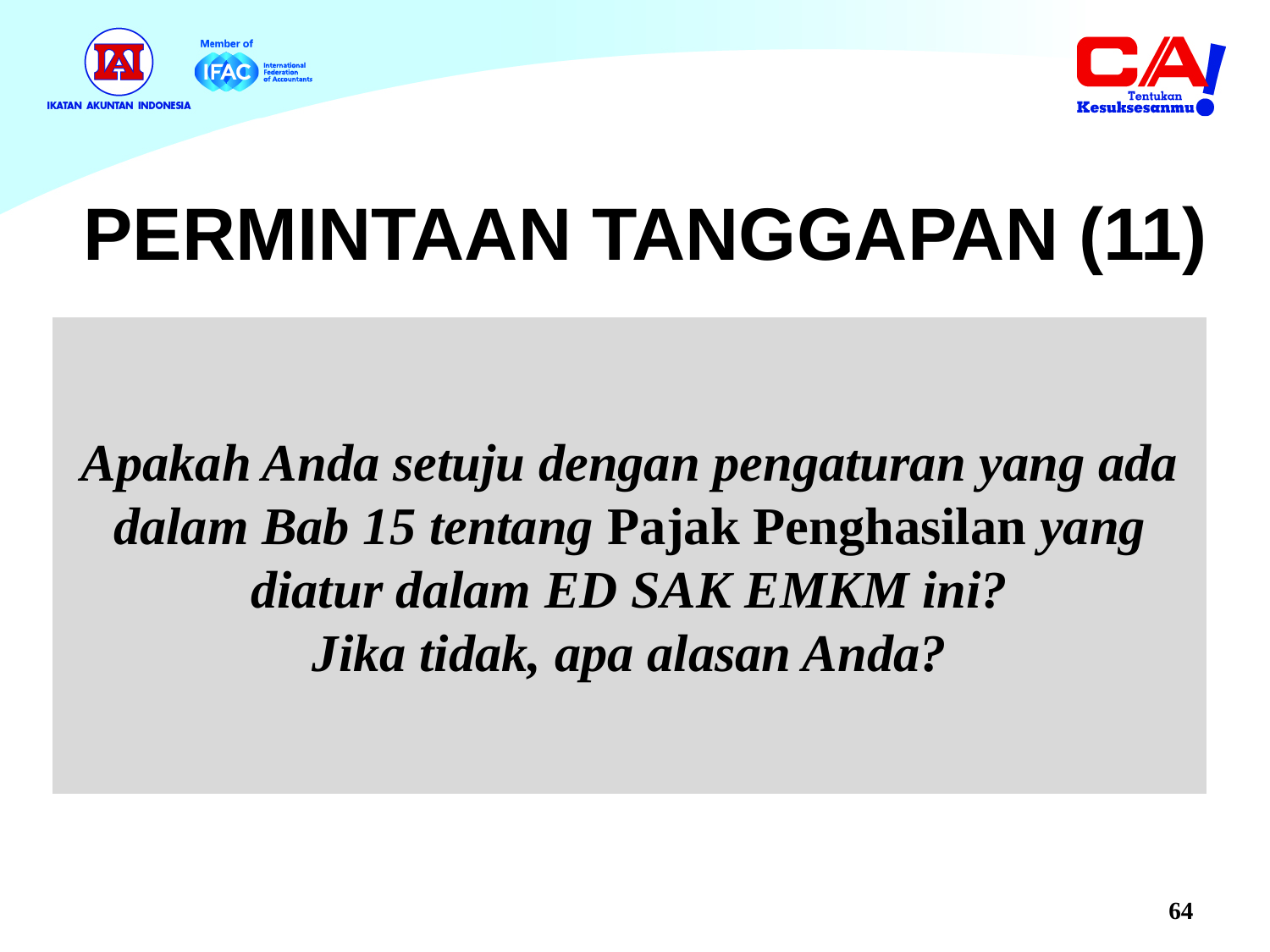

PERMINTAAN TANGGAPAN (11)
Apakah Anda setuju dengan pengaturan yang ada dalam Bab 15 tentang Pajak Penghasilan yang diatur dalam ED SAK EMKM ini?
Jika tidak, apa alasan Anda?
64